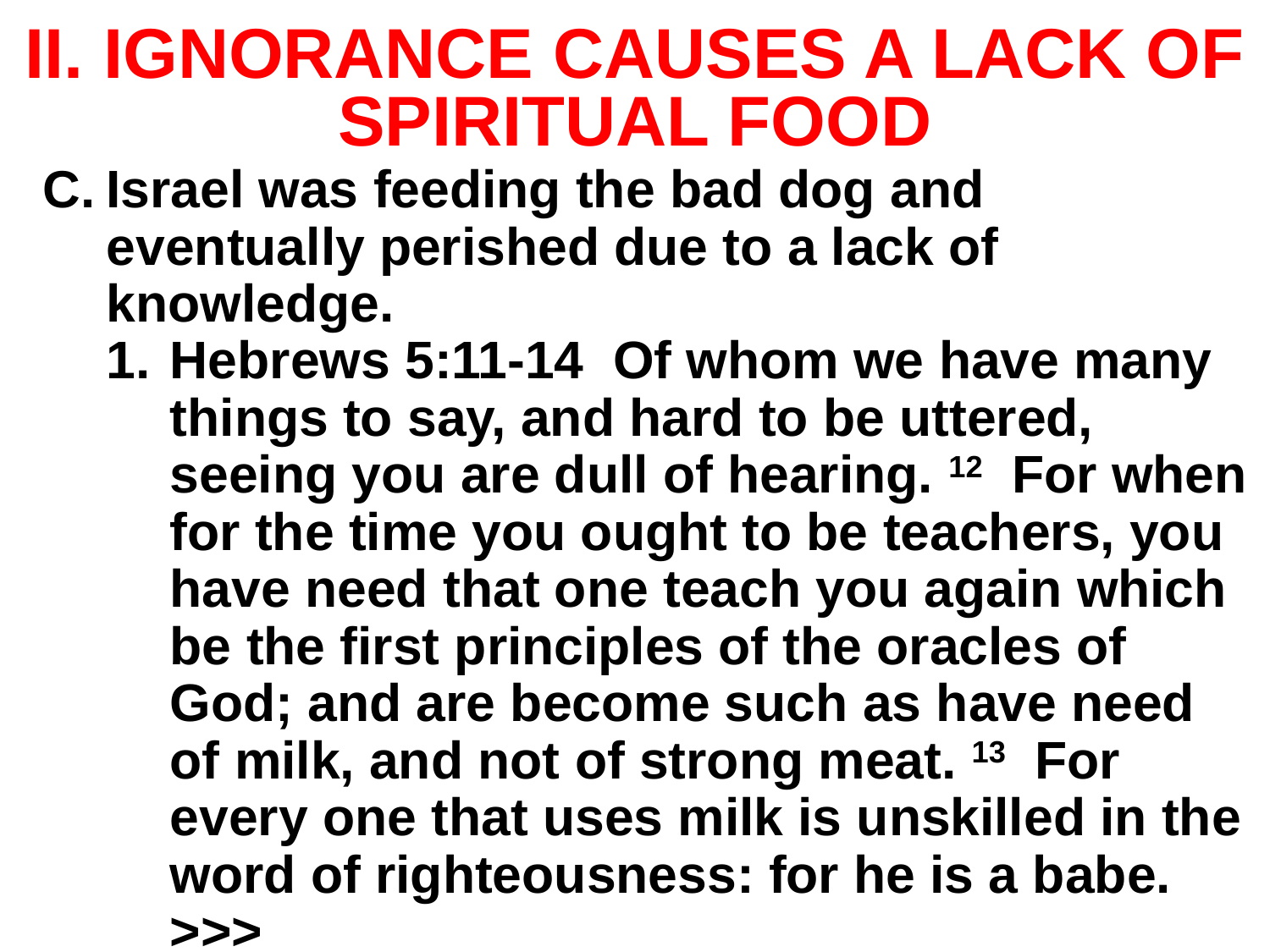

# II. IGNORANCE CAUSES A LACK OF SPIRITUAL FOOD
Israel was feeding the bad dog and eventually perished due to a lack of knowledge.
Hebrews 5:11-14  Of whom we have many things to say, and hard to be uttered, seeing you are dull of hearing. 12  For when for the time you ought to be teachers, you have need that one teach you again which be the first principles of the oracles of God; and are become such as have need of milk, and not of strong meat. 13  For every one that uses milk is unskilled in the word of righteousness: for he is a babe. >>>